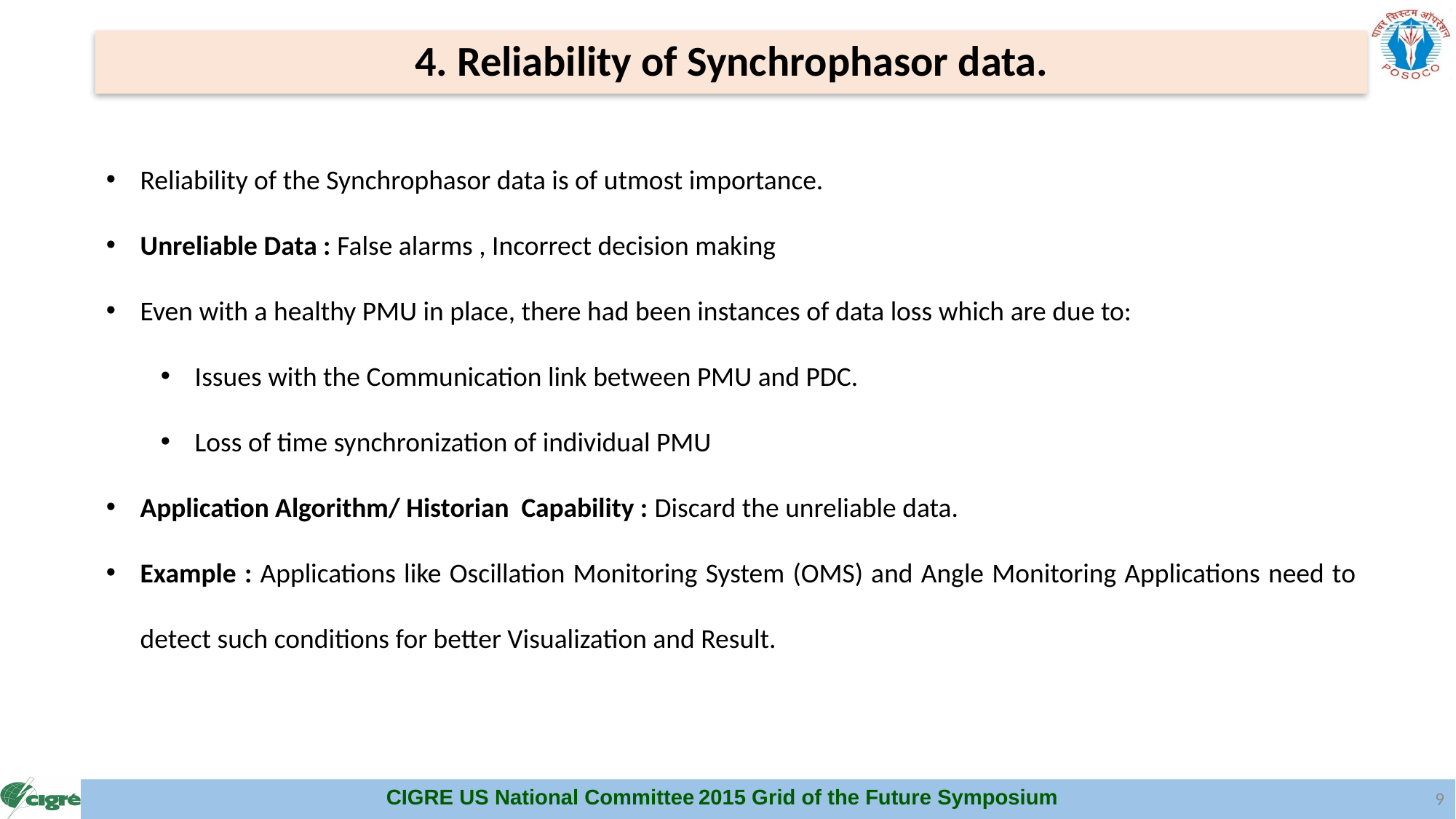

4. Reliability of Synchrophasor data.
Reliability of the Synchrophasor data is of utmost importance.
Unreliable Data : False alarms , Incorrect decision making
Even with a healthy PMU in place, there had been instances of data loss which are due to:
Issues with the Communication link between PMU and PDC.
Loss of time synchronization of individual PMU
Application Algorithm/ Historian  Capability : Discard the unreliable data.
Example : Applications like Oscillation Monitoring System (OMS) and Angle Monitoring Applications need to detect such conditions for better Visualization and Result.

9